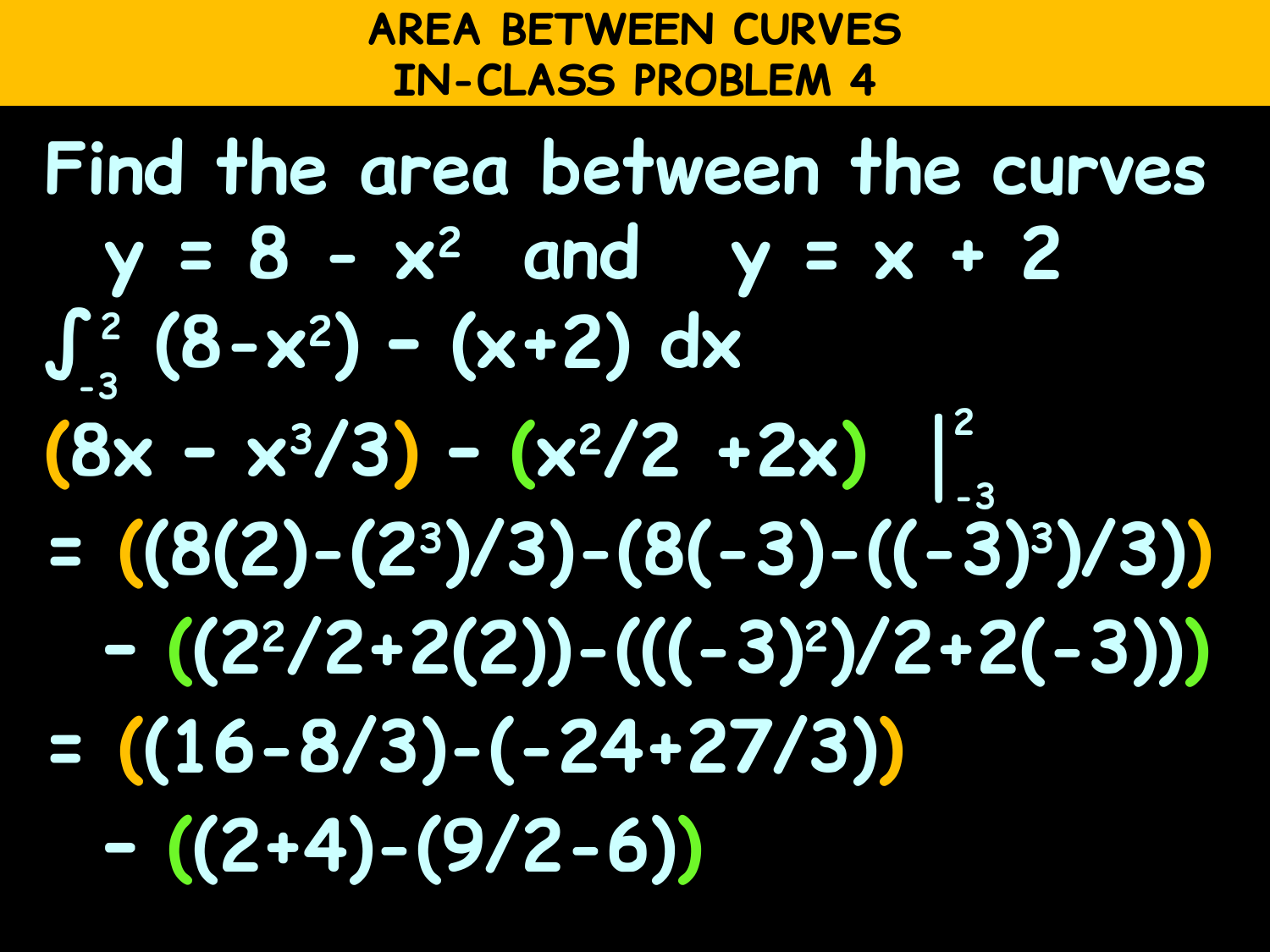

AREA BETWEEN CURVES
IN-CLASS PROBLEM 4
Find the area between the curves   y = 8 - x2  and   y = x + 2

(8x – x3/3) – (x2/2 +2x)
= ((8(2)-(23)/3)-(8(-3)-((-3)3)/3))
  – ((22/2+2(2))-(((-3)2)/2+2(-3)))
= ((16-8/3)-(-24+27/3))
  – ((2+4)-(9/2-6))
∫  (8-x2) – (x+2) dx
2
-3
|
2
-3